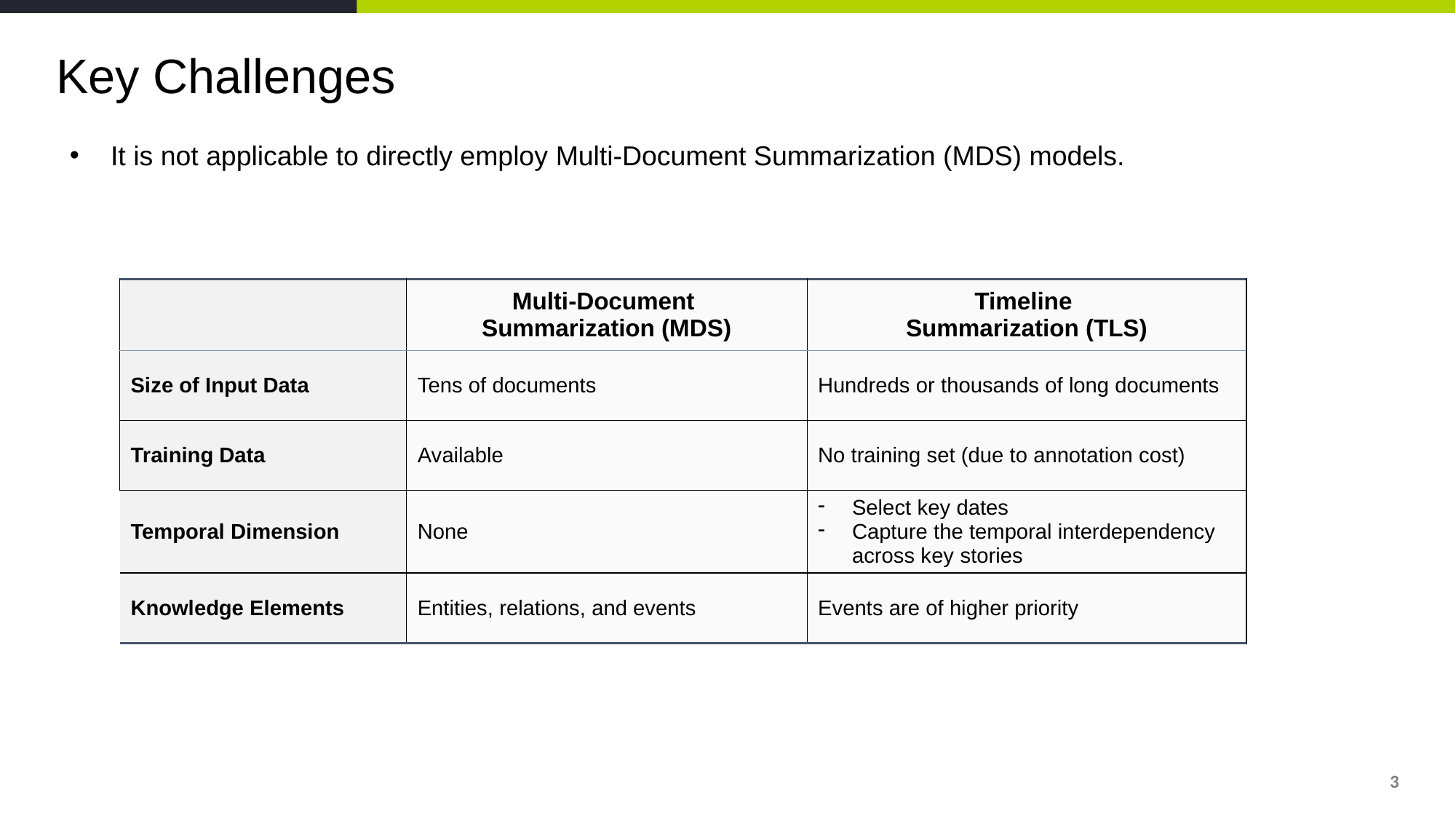

# Key Challenges
It is not applicable to directly employ Multi-Document Summarization (MDS) models.

|  | Multi-Document Summarization (MDS) | Timeline Summarization (TLS) |
| --- | --- | --- |
| Size of Input Data | Tens of documents | Hundreds or thousands of long documents |
| Training Data | Available | No training set (due to annotation cost) |
| Temporal Dimension | None | Select key dates Capture the temporal interdependency across key stories |
| Knowledge Elements | Entities, relations, and events | Events are of higher priority |
3